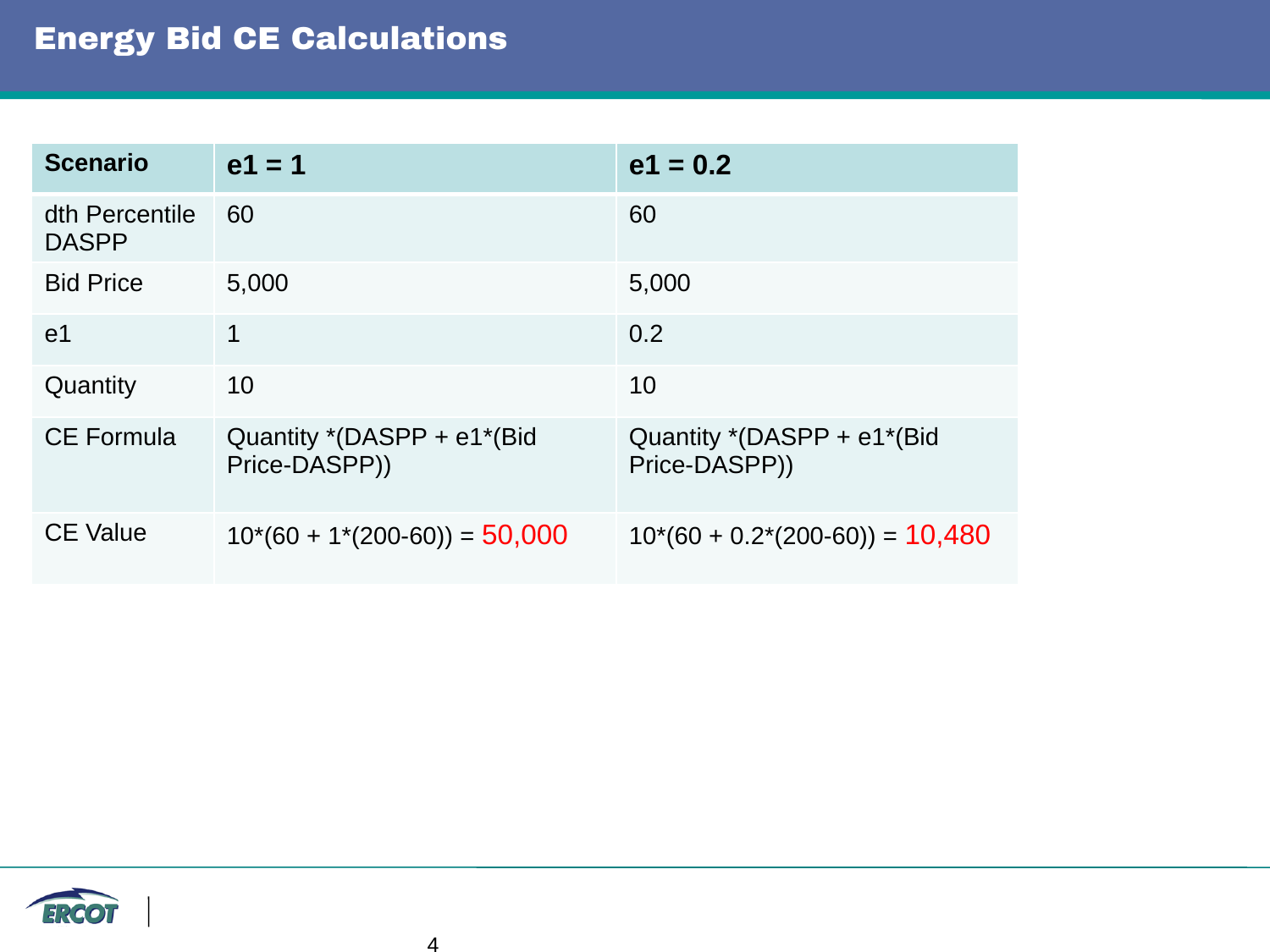

# Energy Bid CE Calculations
| Scenario | e1 = 1 | e1 = 0.2 |
| --- | --- | --- |
| dth Percentile DASPP | 60 | 60 |
| Bid Price | 5,000 | 5,000 |
| e1 | 1 | 0.2 |
| Quantity | 10 | 10 |
| CE Formula | Quantity \*(DASPP + e1\*(Bid Price-DASPP)) | Quantity \*(DASPP + e1\*(Bid Price-DASPP)) |
| CE Value | 10\*(60 + 1\*(200-60)) = 50,000 | 10\*(60 + 0.2\*(200-60)) = 10,480 |
		4